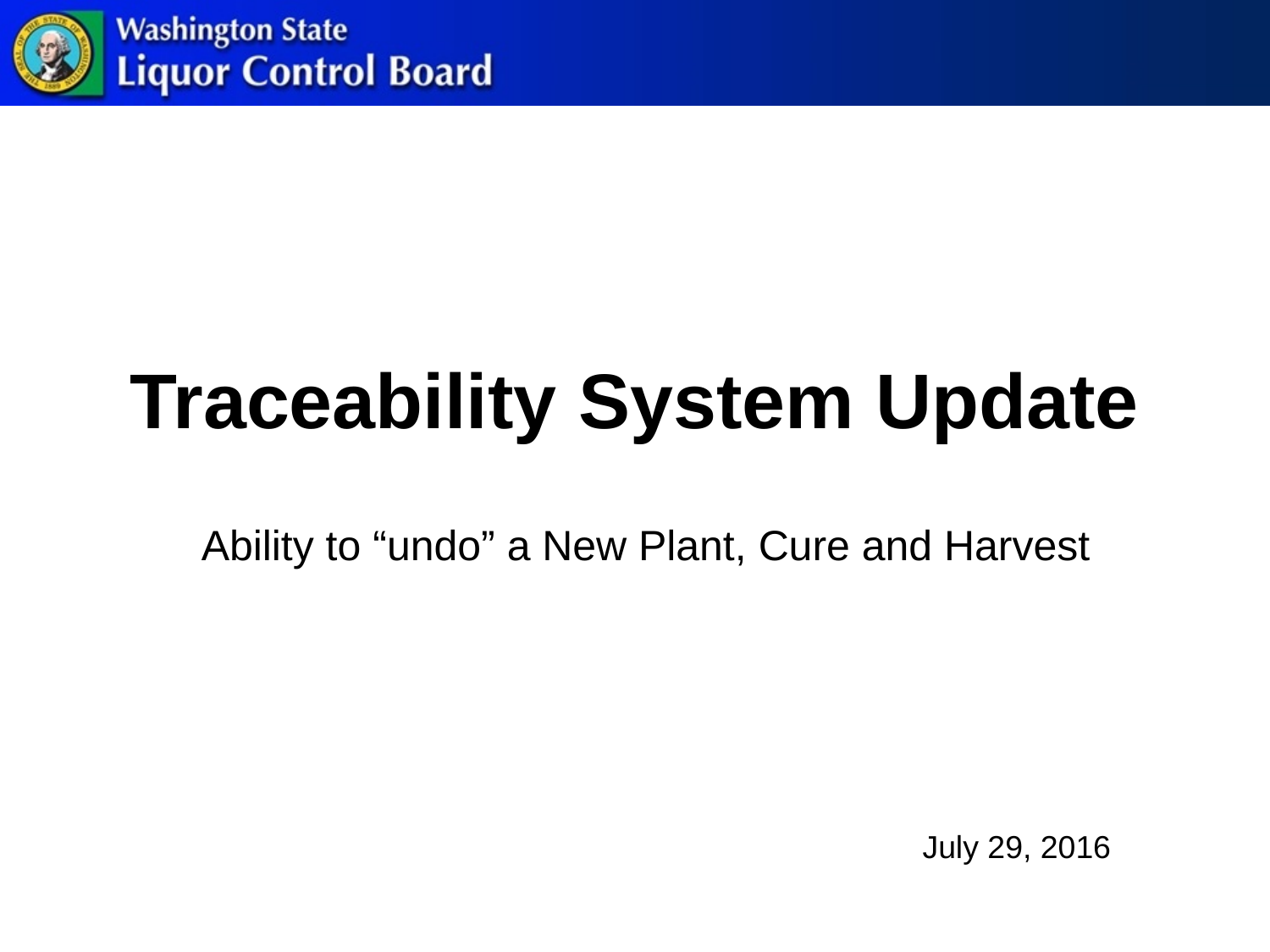

# Traceability System Update
Ability to “undo” a New Plant, Cure and Harvest
July 29, 2016